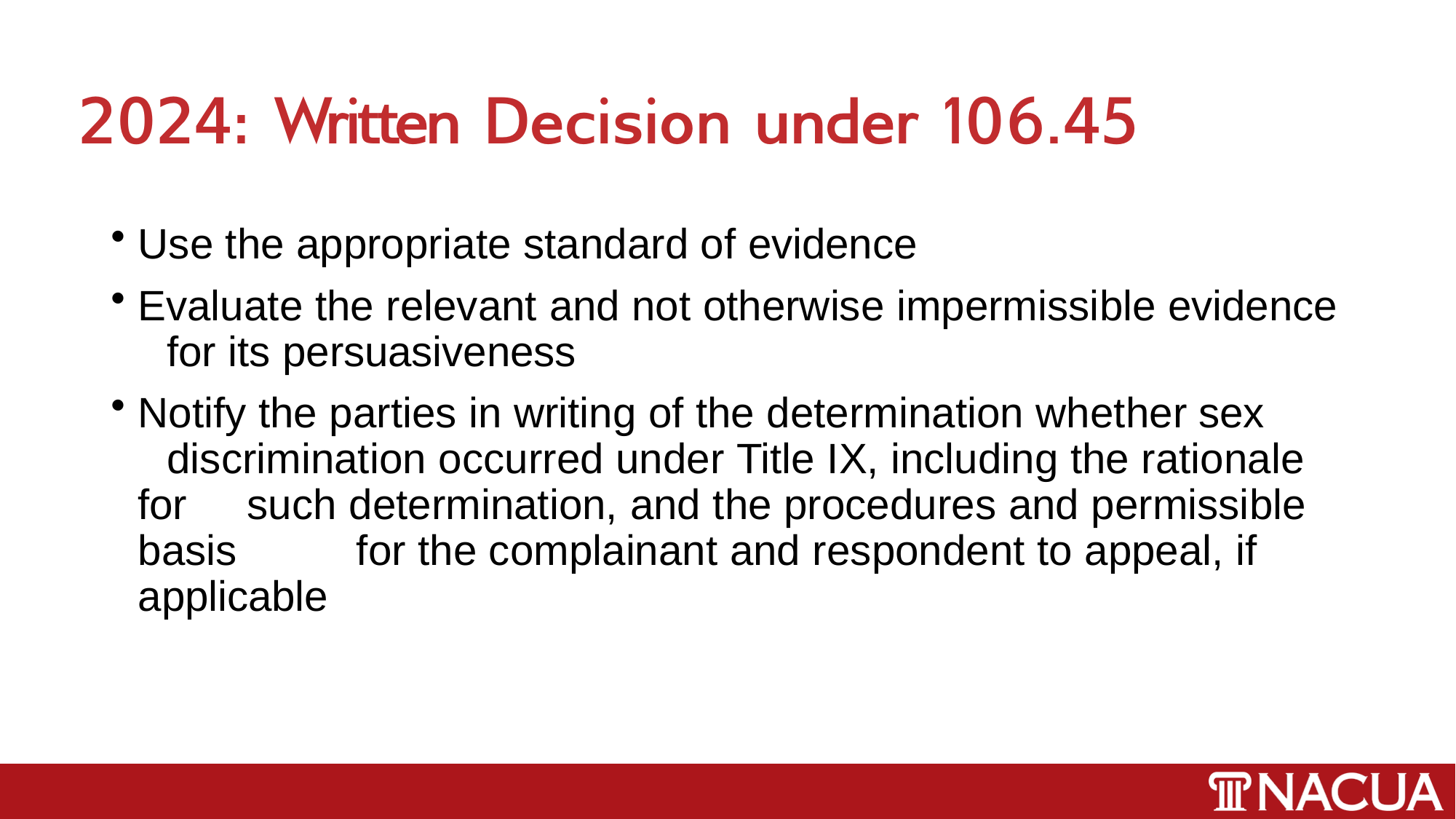

# 2024: Written Decision under 106.45
Use the appropriate standard of evidence
Evaluate the relevant and not otherwise impermissible evidence 	for its persuasiveness
Notify the parties in writing of the determination whether sex 	discrimination occurred under Title IX, including the rationale for 	such determination, and the procedures and permissible basis 	for the complainant and respondent to appeal, if applicable